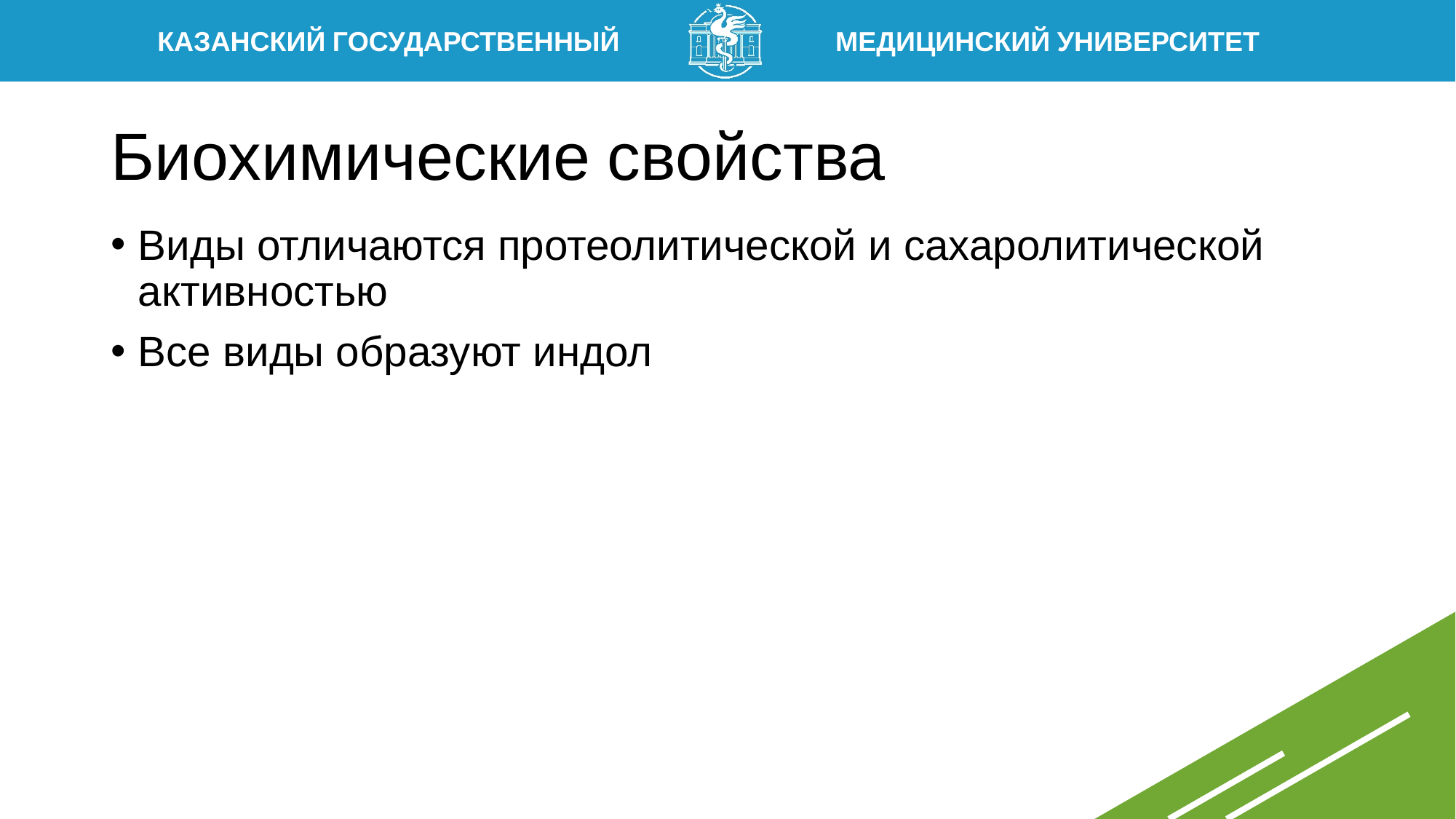

# Биохимические свойства
Виды отличаются протеолитической и сахаролитической активностью
Все виды образуют индол